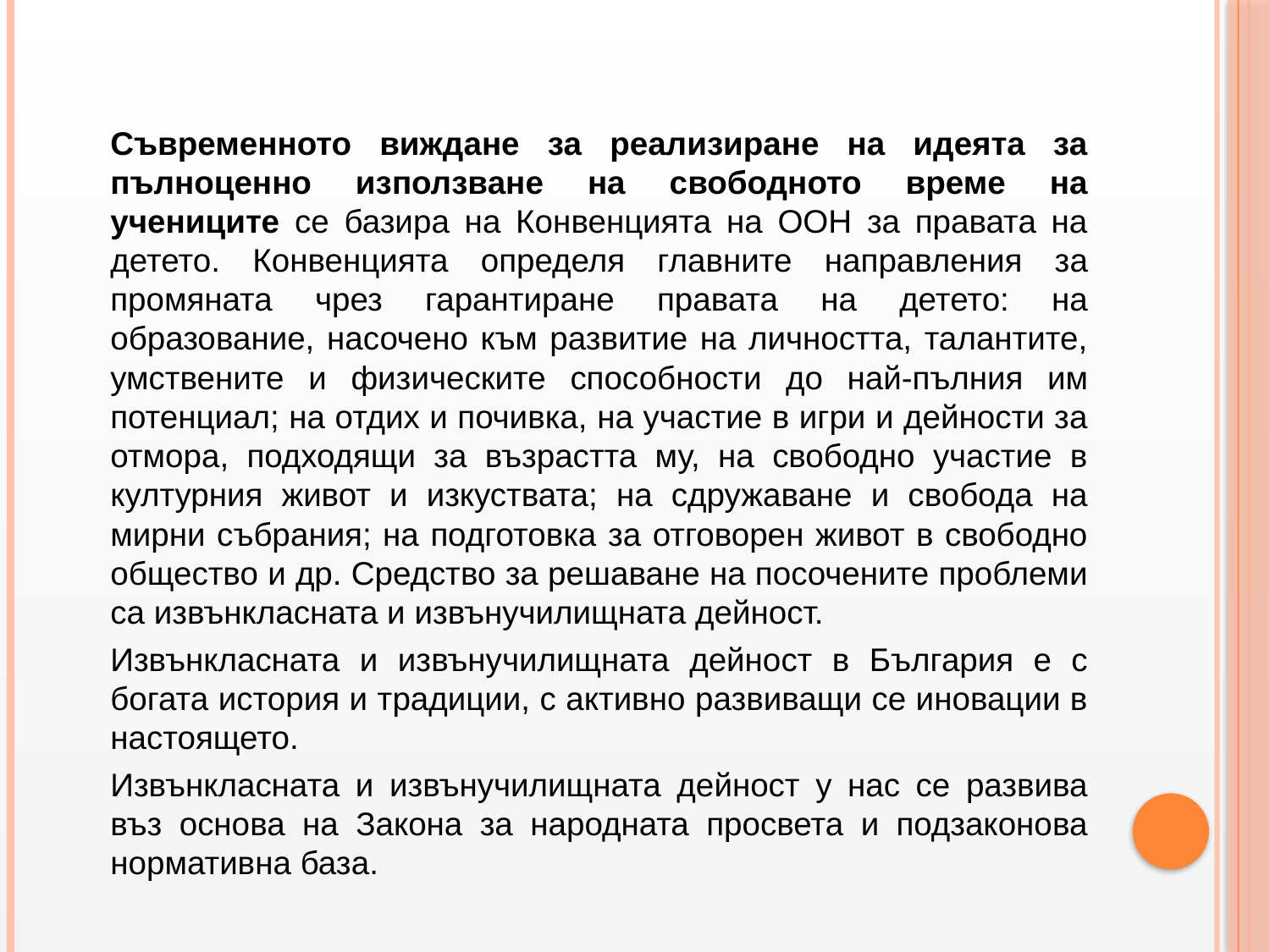

Съвременното виждане за реализиране на идеята за пълноценно използване на свободното време на учениците се базира на Конвенцията на ООН за правата на детето. Конвенцията определя главните направления за промяната чрез гарантиране правата на детето: на образование, насочено към развитие на личността, талантите, умствените и физическите способности до най-пълния им потенциал; на отдих и почивка, на участие в игри и дейности за отмора, подходящи за възрастта му, на свободно участие в културния живот и изкуствата; на сдружаване и свобода на мирни събрания; на подготовка за отговорен живот в свободно общество и др. Средство за решаване на посочените проблеми са извънкласната и извънучилищната дейност.
		Извънкласната и извънучилищната дейност в България е с богата история и традиции, с активно развиващи се иновации в настоящето.
		Извънкласната и извънучилищната дейност у нас се развива въз основа на Закона за народната просвета и подзаконова нормативна база.